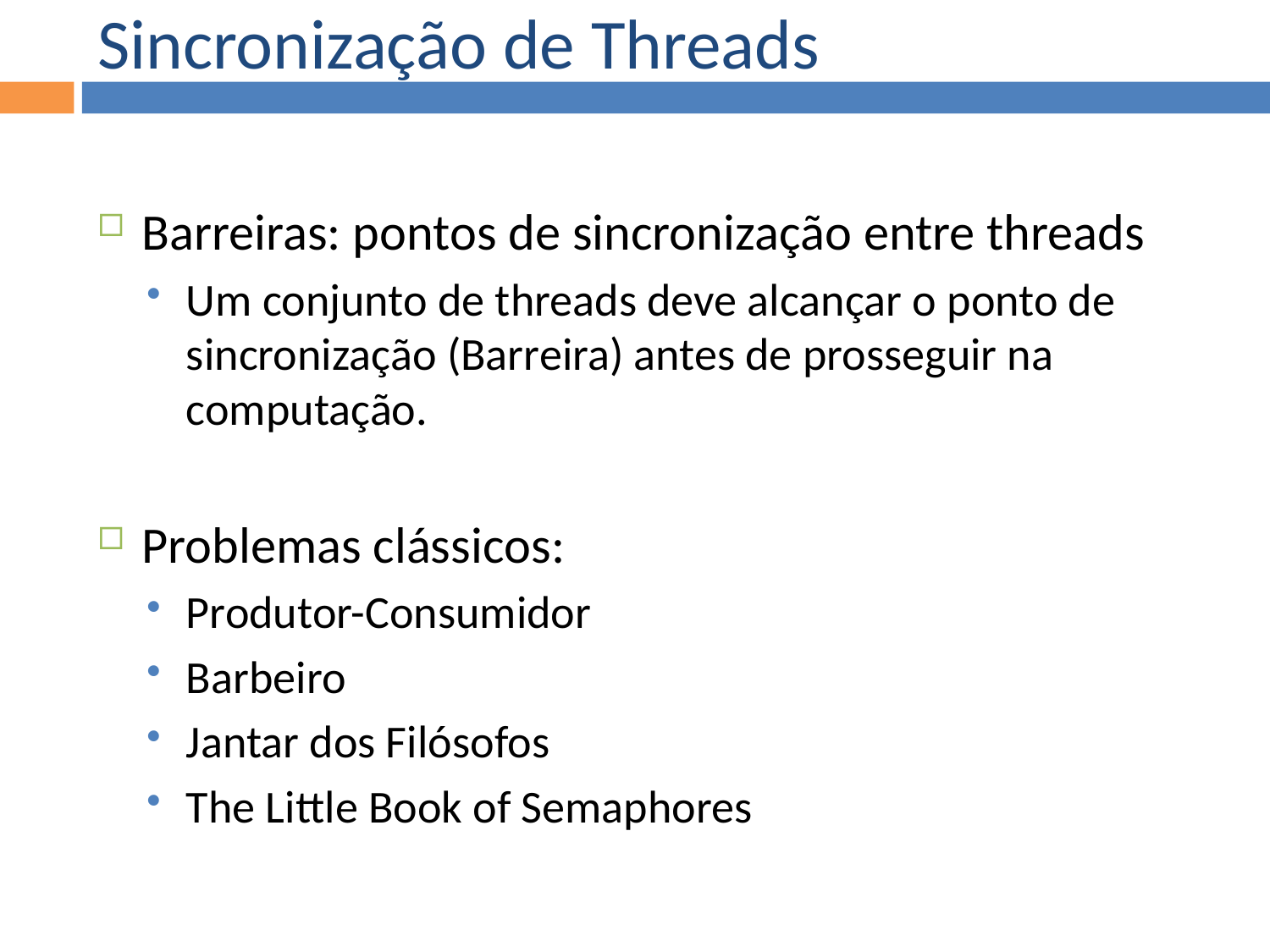

Sincronização de Threads

Barreiras: pontos de sincronização entre threads
Um conjunto de threads deve alcançar o ponto de sincronização (Barreira) antes de prosseguir na computação.

Problemas clássicos:
Produtor-Consumidor
Barbeiro
Jantar dos Filósofos
The Little Book of Semaphores